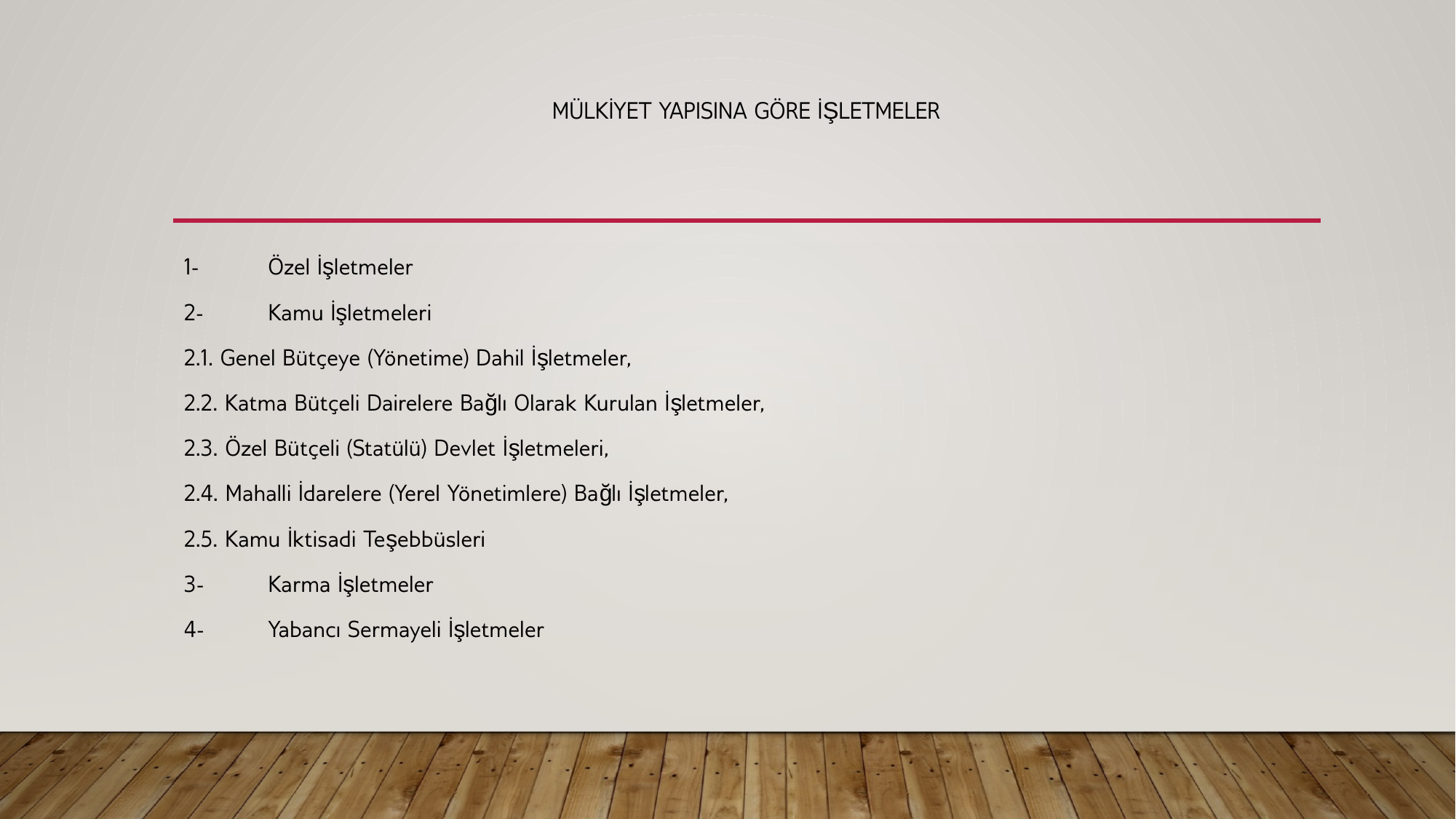

# Mülkiyet Yapısına Göre İşletmeler
1-	Özel İşletmeler
2-	Kamu İşletmeleri
2.1. Genel Bütçeye (Yönetime) Dahil İşletmeler,
2.2. Katma Bütçeli Dairelere Bağlı Olarak Kurulan İşletmeler,
2.3. Özel Bütçeli (Statülü) Devlet İşletmeleri,
2.4. Mahalli İdarelere (Yerel Yönetimlere) Bağlı İşletmeler,
2.5. Kamu İktisadi Teşebbüsleri
3-	Karma İşletmeler
4-	Yabancı Sermayeli İşletmeler